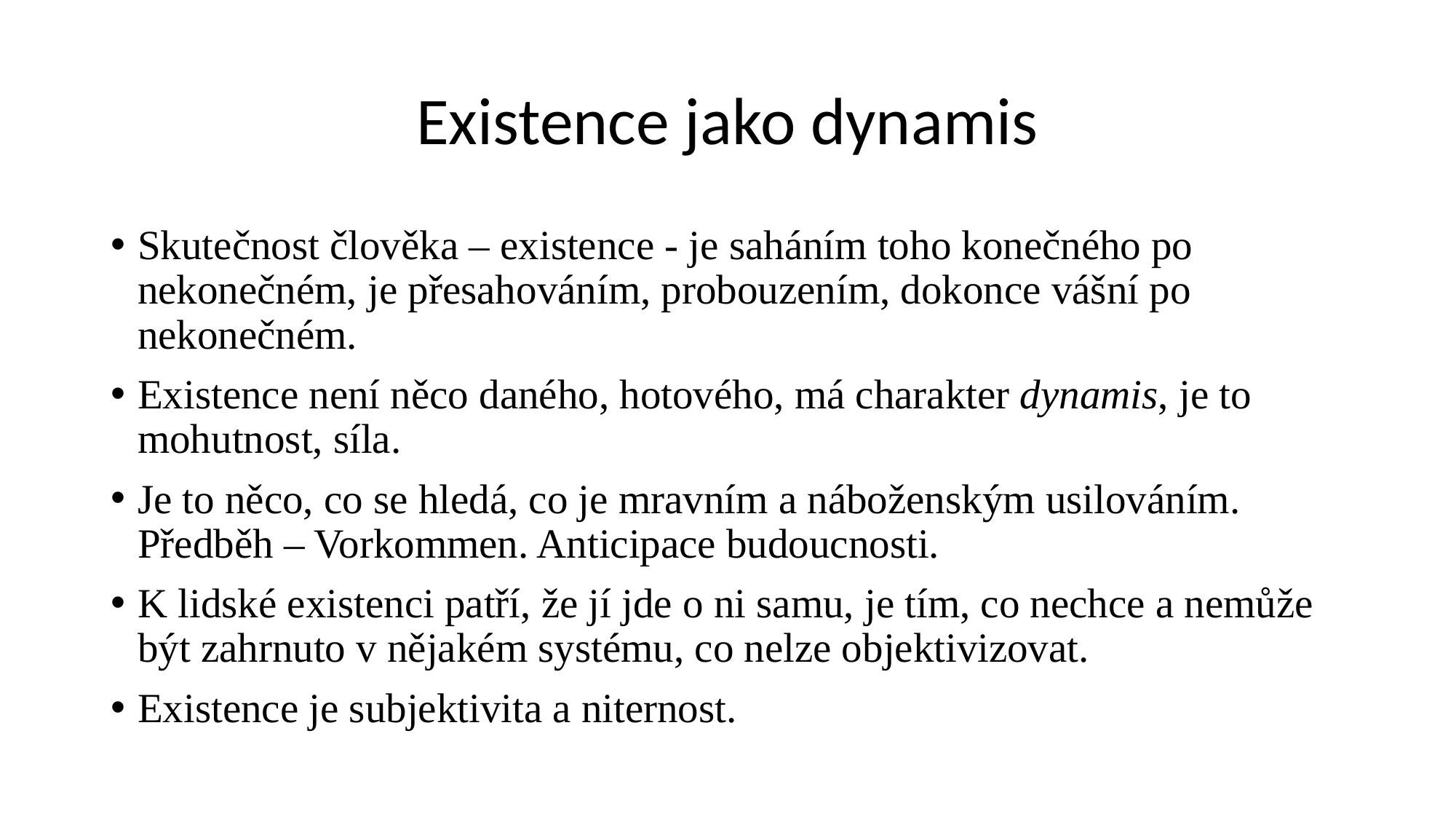

# Existence jako dynamis
Skutečnost člověka – existence - je saháním toho konečného po nekonečném, je přesahováním, probouzením, dokonce vášní po nekonečném.
Existence není něco daného, hotového, má charakter dynamis, je to mohutnost, síla.
Je to něco, co se hledá, co je mravním a náboženským usilováním. Předběh – Vorkommen. Anticipace budoucnosti.
K lidské existenci patří, že jí jde o ni samu, je tím, co nechce a nemůže být zahrnuto v nějakém systému, co nelze objektivizovat.
Existence je subjektivita a niternost.